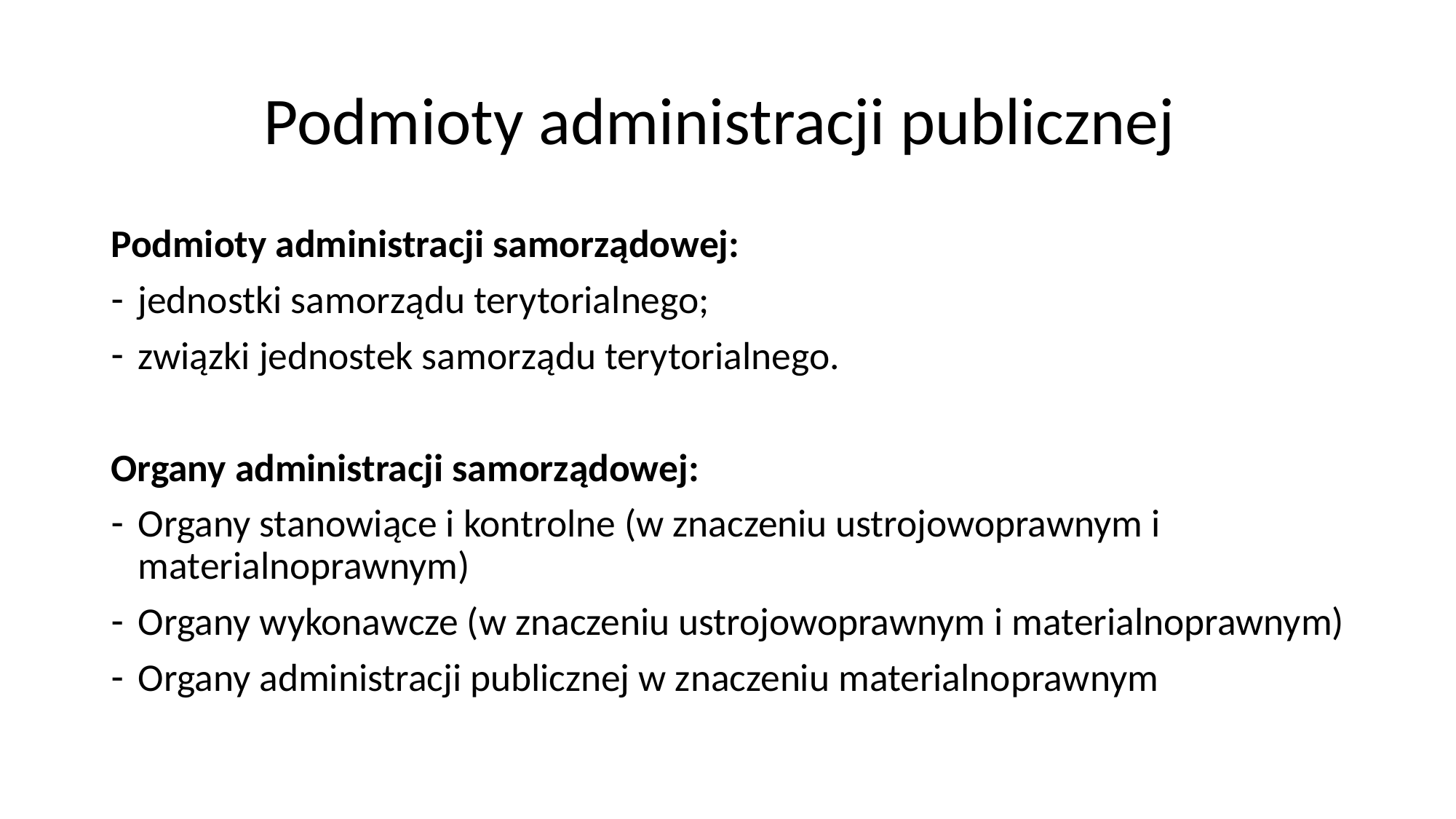

# Podmioty administracji publicznej
Podmioty administracji samorządowej:
jednostki samorządu terytorialnego;
związki jednostek samorządu terytorialnego.

Organy administracji samorządowej:
Organy stanowiące i kontrolne (w znaczeniu ustrojowoprawnym i materialnoprawnym)
Organy wykonawcze (w znaczeniu ustrojowoprawnym i materialnoprawnym)
Organy administracji publicznej w znaczeniu materialnoprawnym